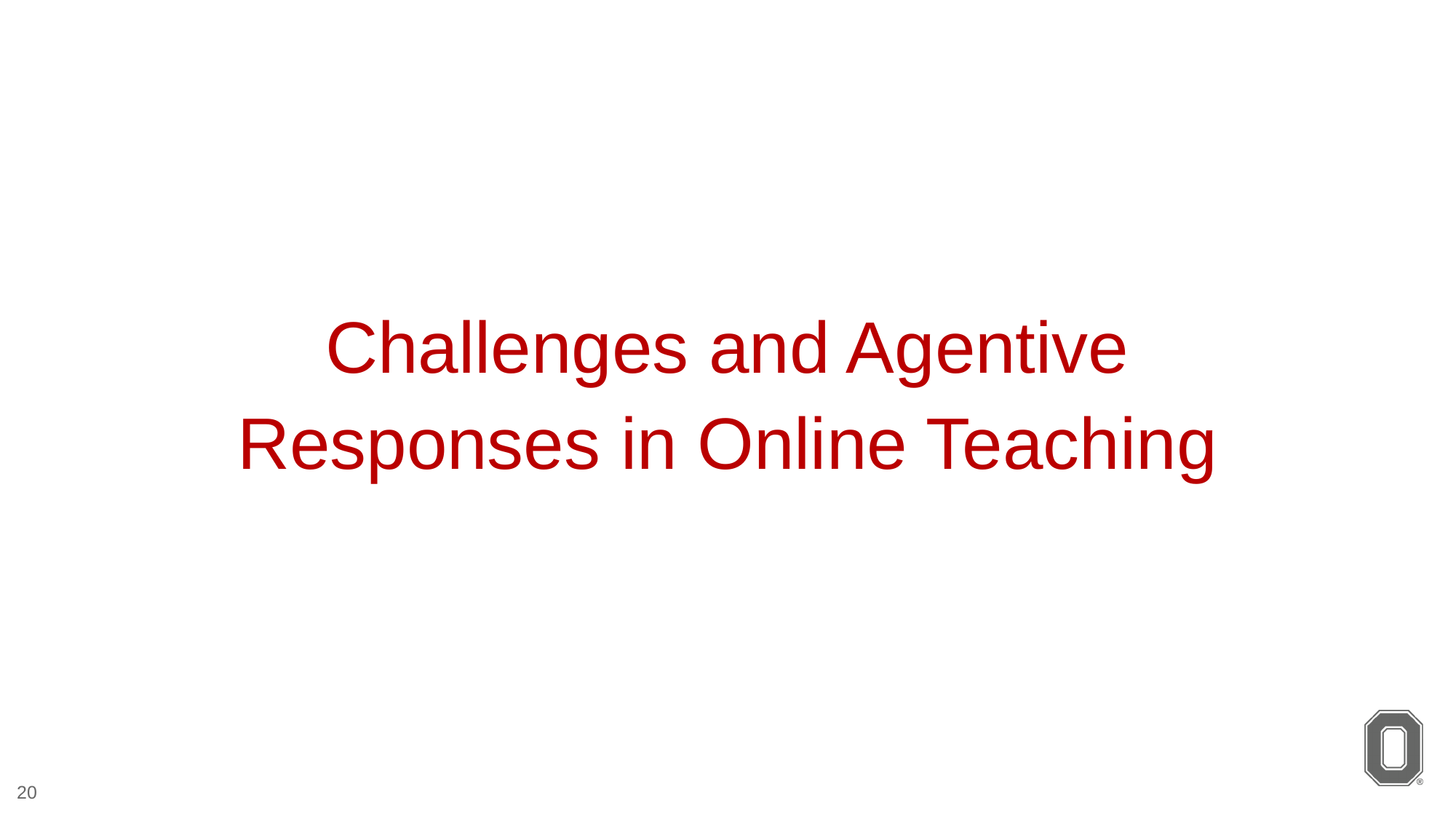

# Challenges and Agentive Responses in Online Teaching
20